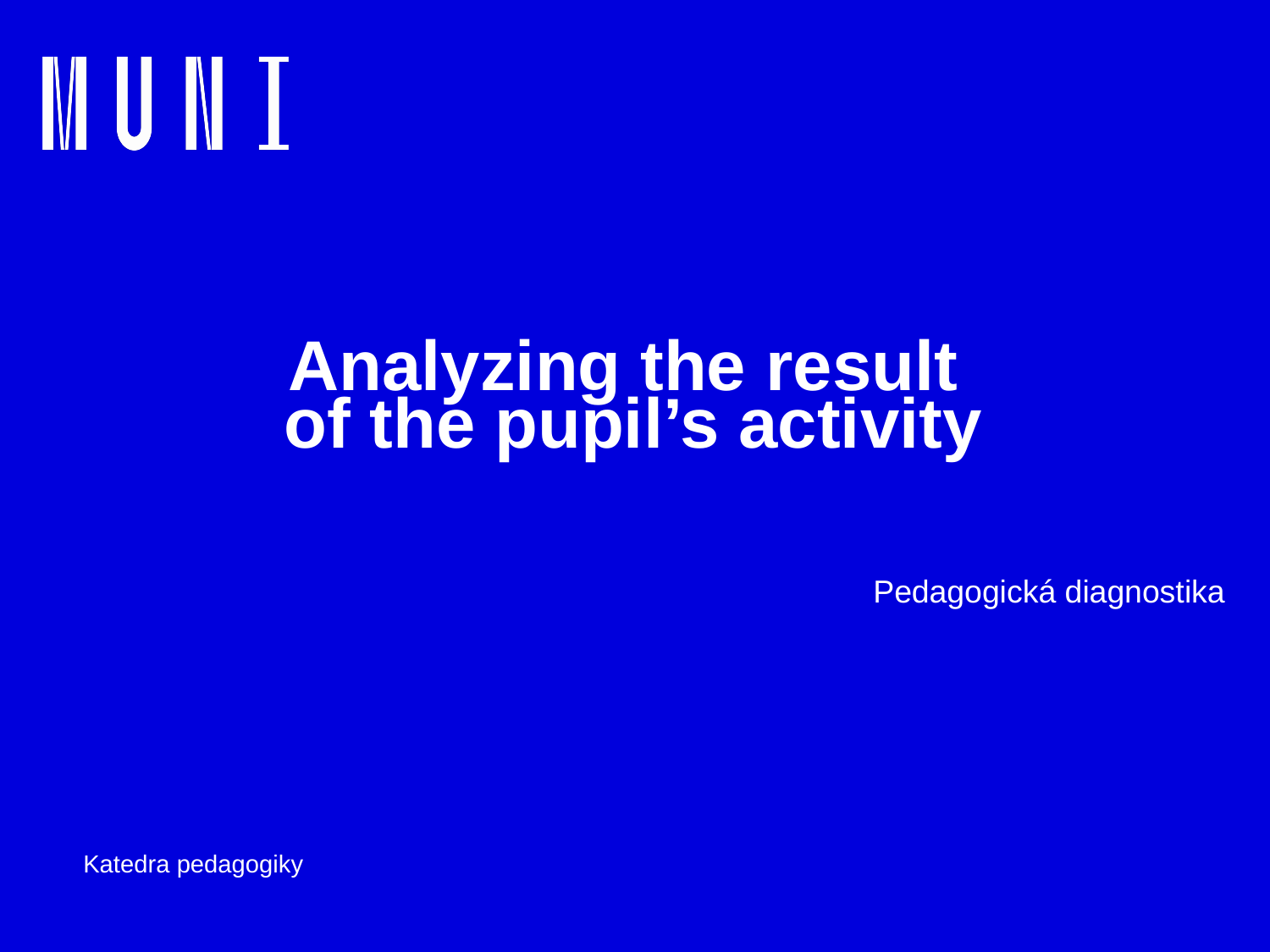

# Analyzing the result of the pupil’s activity
Pedagogická diagnostika
Katedra pedagogiky